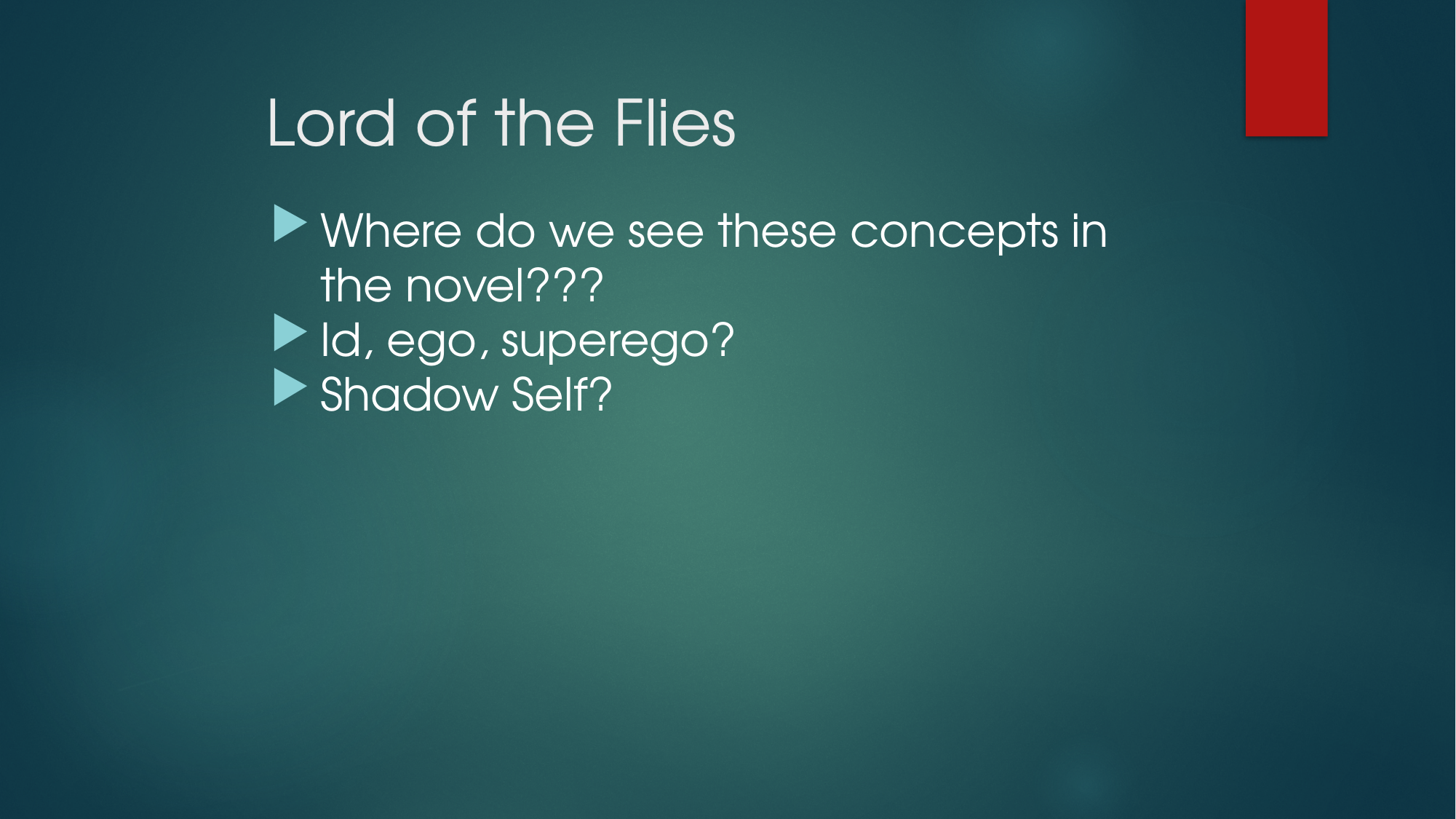

# Lord of the Flies
Where do we see these concepts in the novel???
Id, ego, superego?
Shadow Self?